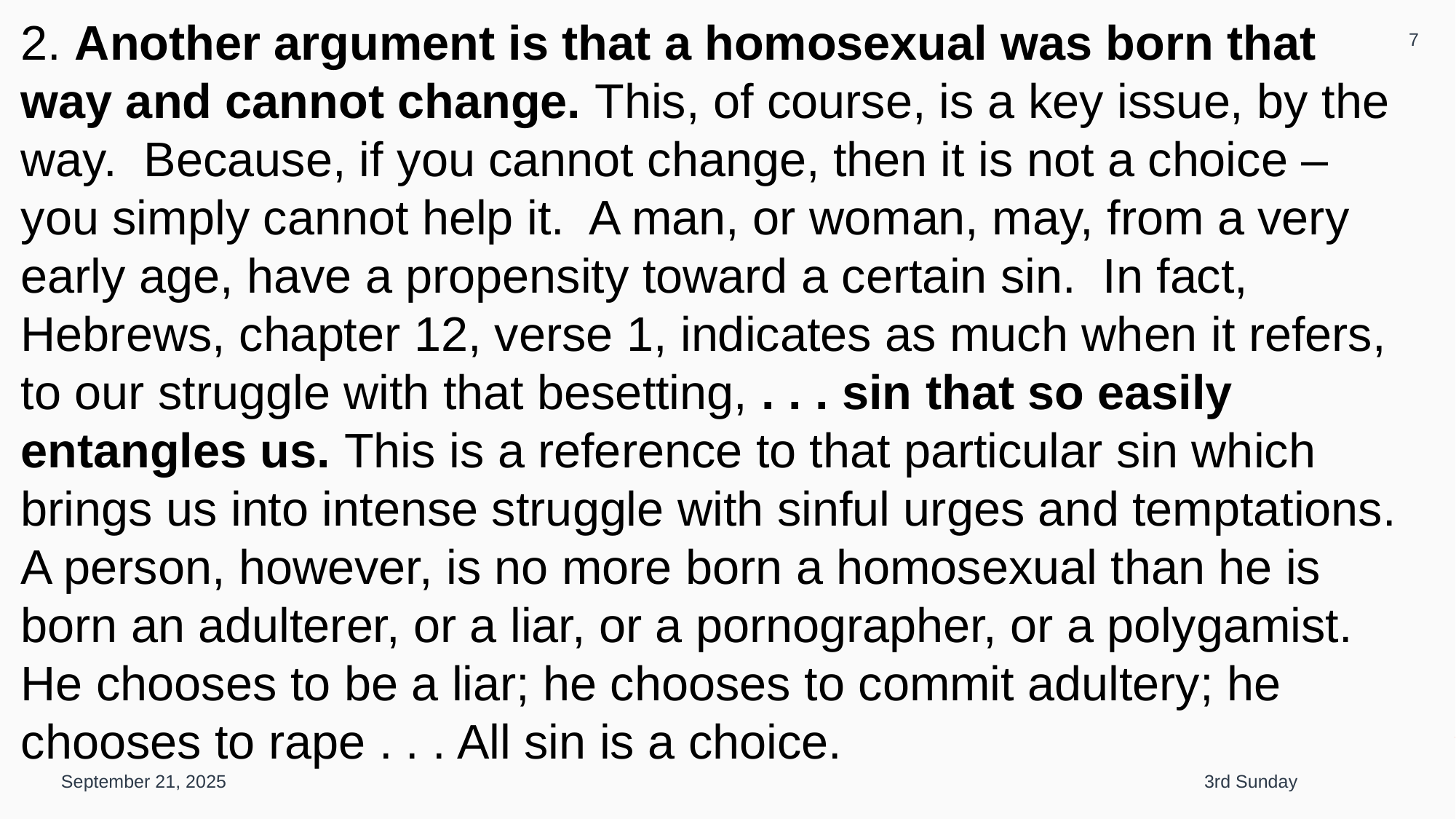

7
2. Another argument is that a homosexual was born that way and cannot change. This, of course, is a key issue, by the way.  Because, if you cannot change, then it is not a choice – you simply cannot help it.  A man, or woman, may, from a very early age, have a propensity toward a certain sin.  In fact, Hebrews, chapter 12, verse 1, indicates as much when it refers, to our struggle with that besetting, . . . sin that so easily entangles us. This is a reference to that particular sin which brings us into intense struggle with sinful urges and temptations.  A person, however, is no more born a homosexual than he is born an adulterer, or a liar, or a pornographer, or a polygamist.  He chooses to be a liar; he chooses to commit adultery; he chooses to rape . . . All sin is a choice.
September 21, 2025
3rd Sunday